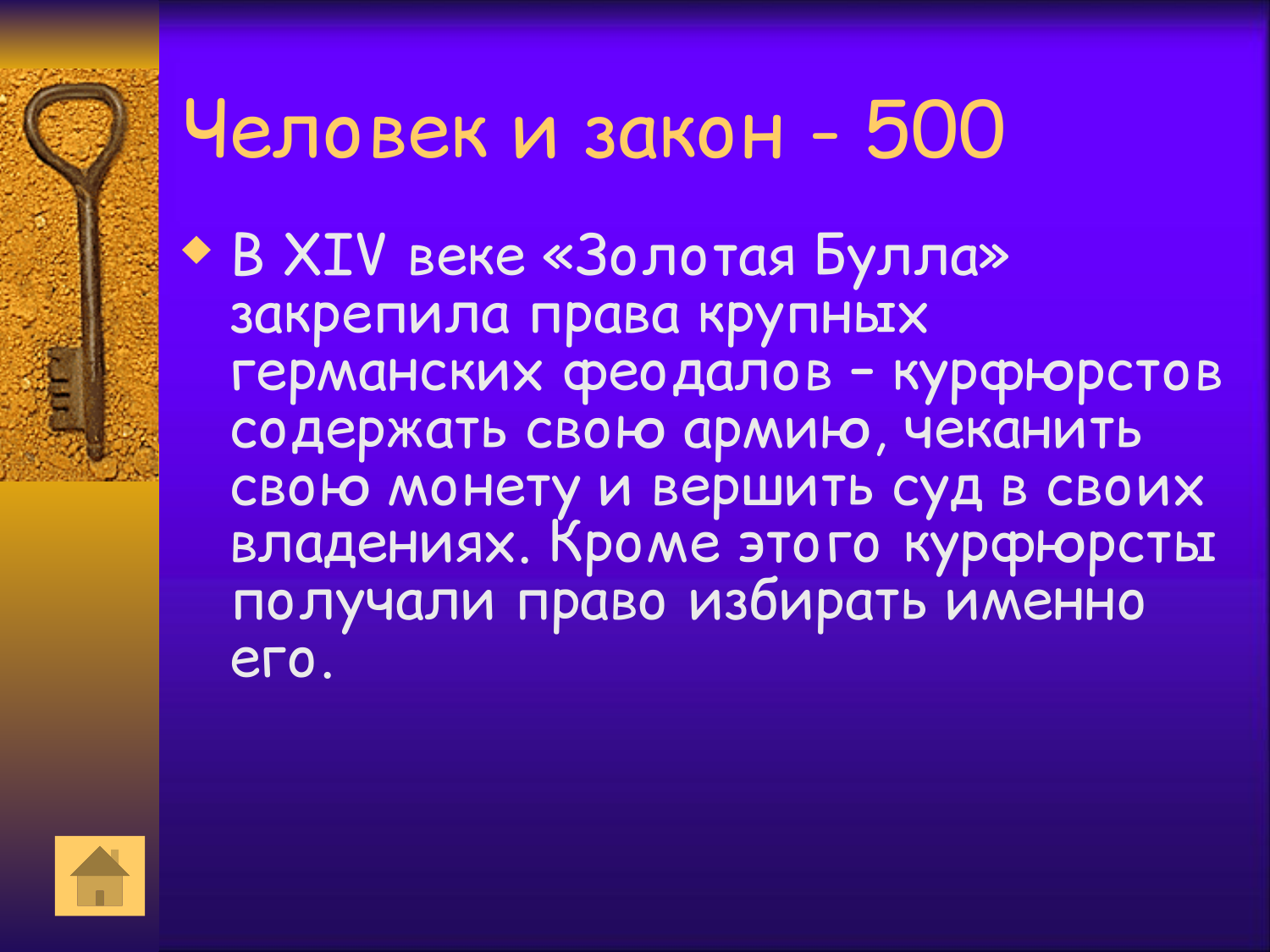

# Человек и закон - 500
В XIV веке «Золотая Булла» закрепила права крупных германских феодалов – курфюрстов содержать свою армию, чеканить свою монету и вершить суд в своих владениях. Кроме этого курфюрсты получали право избирать именно его.